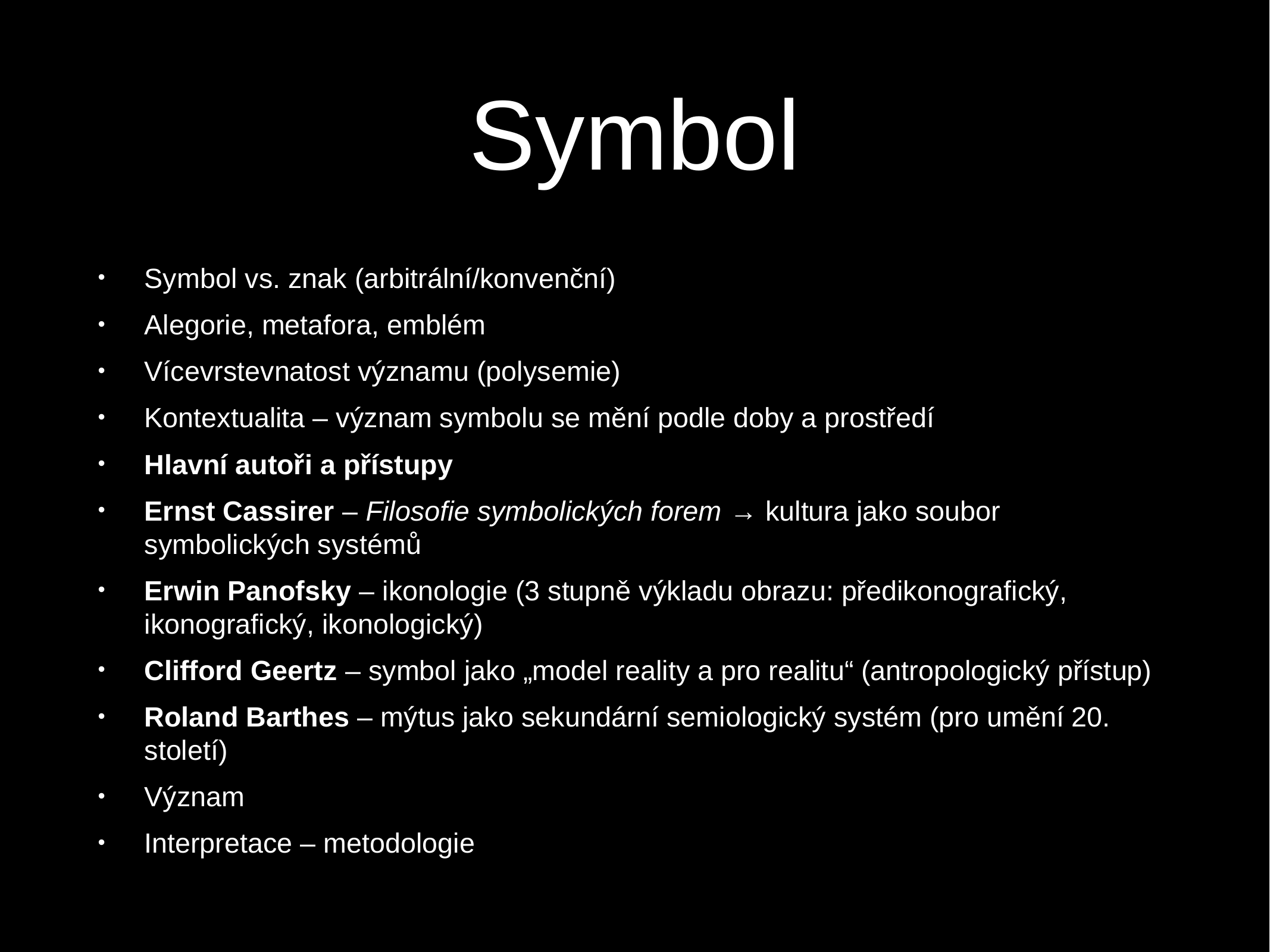

# Symbol
Symbol vs. znak (arbitrální/konvenční)
Alegorie, metafora, emblém
Vícevrstevnatost významu (polysemie)
Kontextualita – význam symbolu se mění podle doby a prostředí
Hlavní autoři a přístupy
Ernst Cassirer – Filosofie symbolických forem → kultura jako soubor symbolických systémů
Erwin Panofsky – ikonologie (3 stupně výkladu obrazu: předikonografický, ikonografický, ikonologický)
Clifford Geertz – symbol jako „model reality a pro realitu“ (antropologický přístup)
Roland Barthes – mýtus jako sekundární semiologický systém (pro umění 20. století)
Význam
Interpretace – metodologie